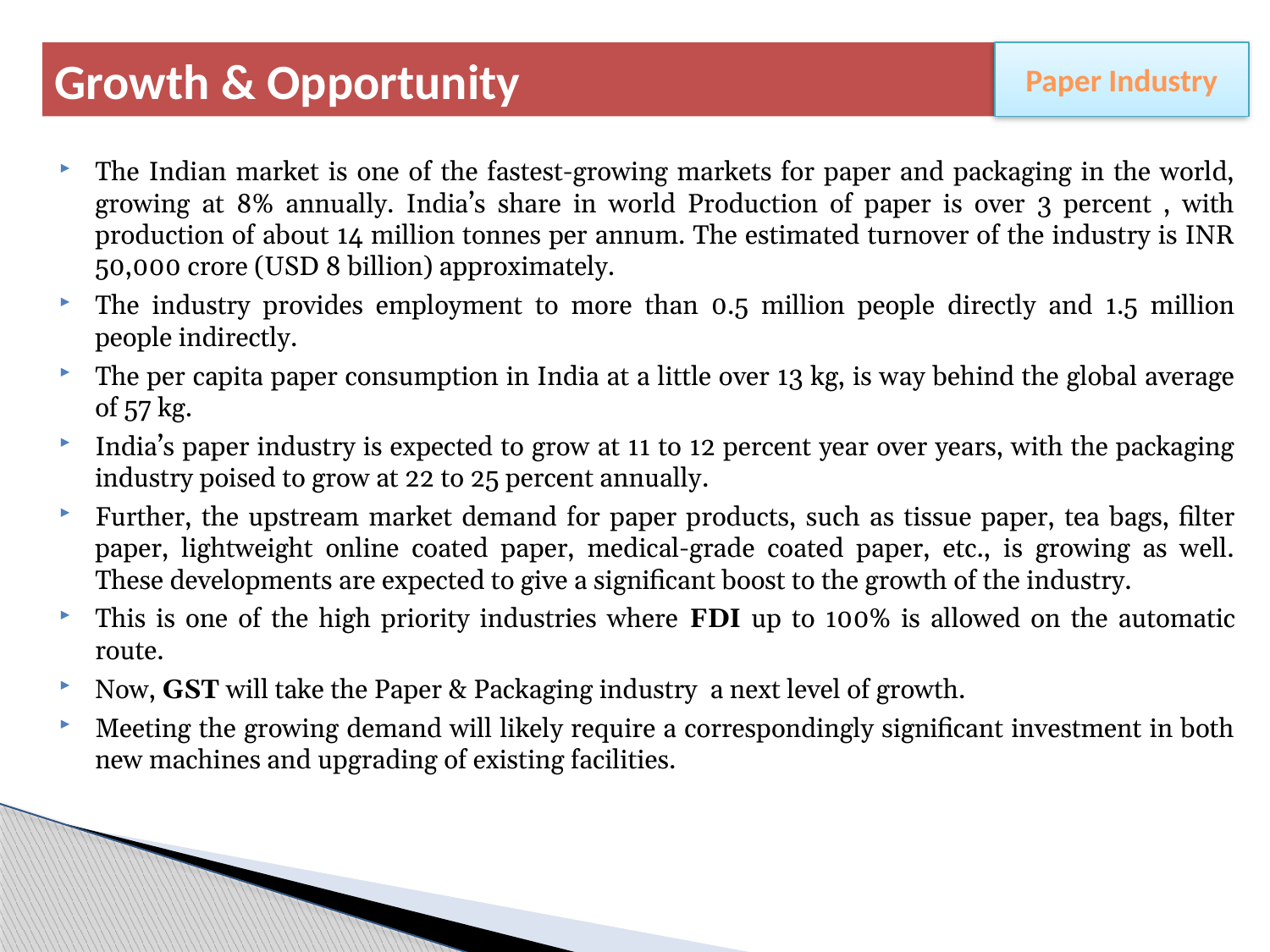

# Growth & Opportunity
Paper Industry
The Indian market is one of the fastest-growing markets for paper and packaging in the world, growing at 8% annually. India’s share in world Production of paper is over 3 percent , with production of about 14 million tonnes per annum. The estimated turnover of the industry is INR 50,000 crore (USD 8 billion) approximately.
The industry provides employment to more than 0.5 million people directly and 1.5 million people indirectly.
The per capita paper consumption in India at a little over 13 kg, is way behind the global average of 57 kg.
India’s paper industry is expected to grow at 11 to 12 percent year over years, with the packaging industry poised to grow at 22 to 25 percent annually.
Further, the upstream market demand for paper products, such as tissue paper, tea bags, filter paper, lightweight online coated paper, medical-grade coated paper, etc., is growing as well. These developments are expected to give a significant boost to the growth of the industry.
This is one of the high priority industries where FDI up to 100% is allowed on the automatic route.
Now, GST will take the Paper & Packaging industry  a next level of growth.
Meeting the growing demand will likely require a correspondingly significant investment in both new machines and upgrading of existing facilities.